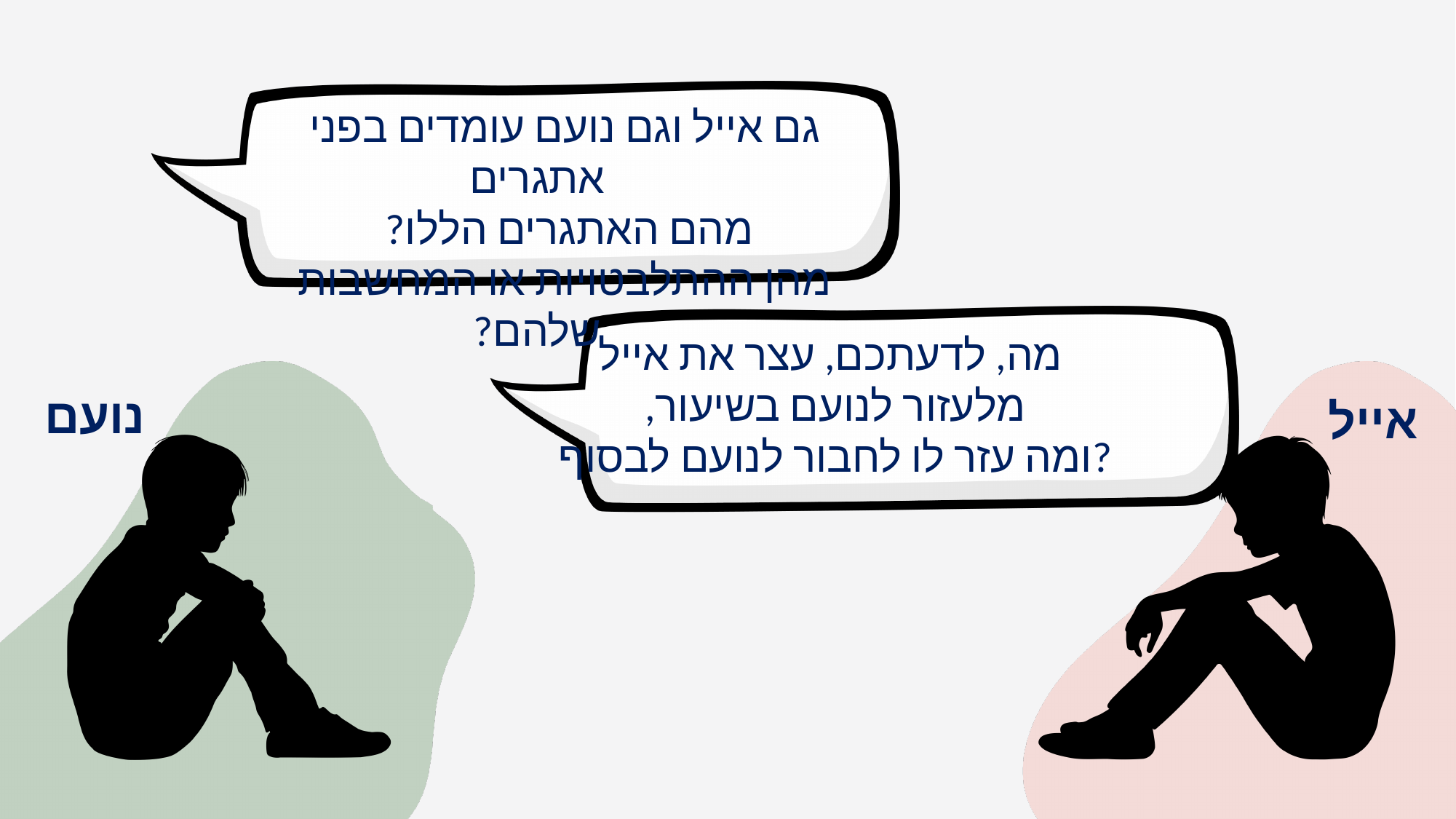

גם אייל וגם נועם עומדים בפני אתגרים
מהם האתגרים הללו?
מהן ההתלבטויות או המחשבות שלהם?

מה, לדעתכם, עצר את אייל
מלעזור לנועם בשיעור,
ומה עזר לו לחבור לנועם לבסוף?

נועם
אייל